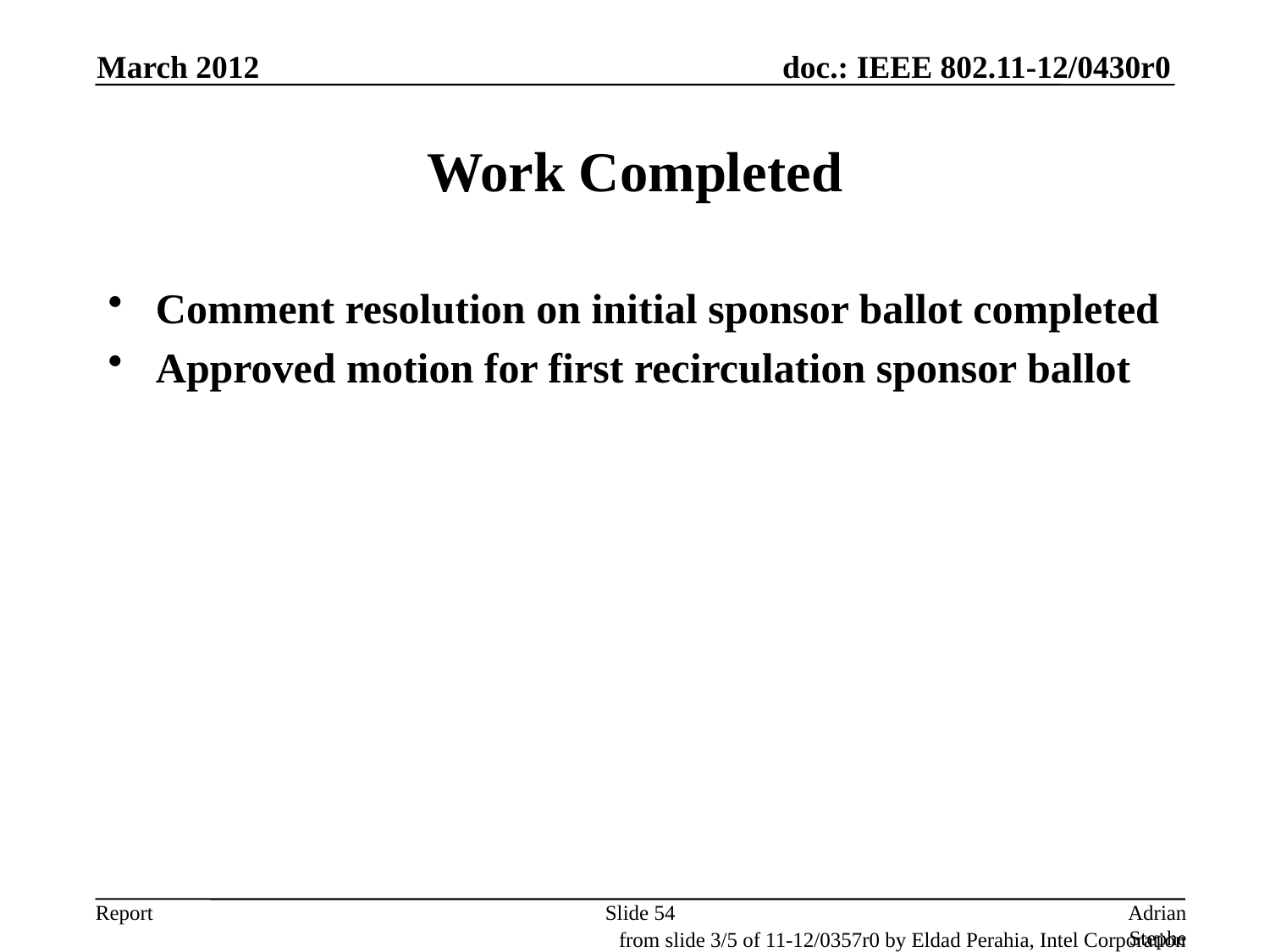

March 2012
# Work Completed
Comment resolution on initial sponsor ballot completed
Approved motion for first recirculation sponsor ballot

Slide 54
Adrian Stephens, Intel Corporation
from slide 3/5 of 11-12/0357r0 by Eldad Perahia, Intel Corporation